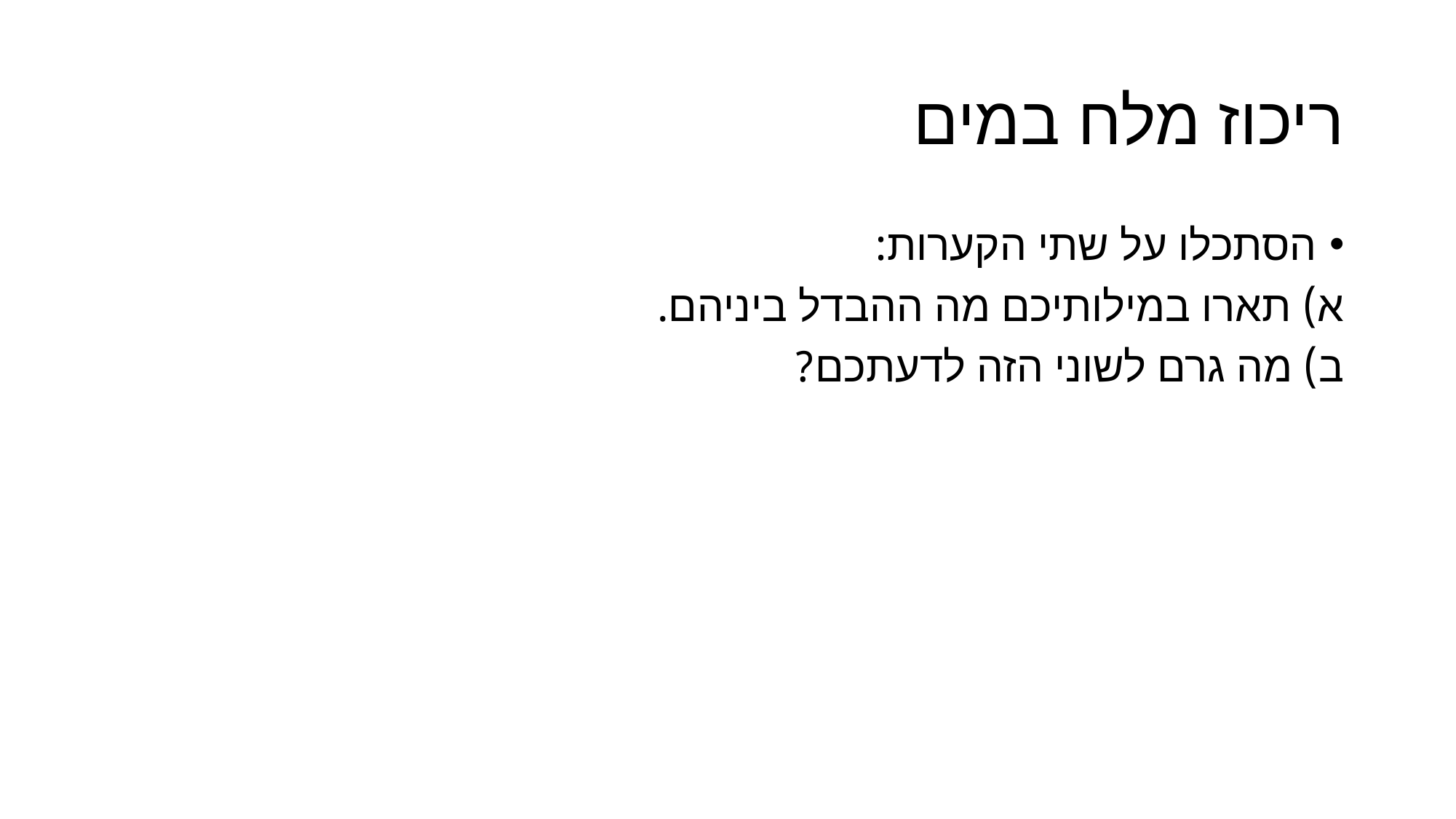

# ריכוז מלח במים
הסתכלו על שתי הקערות:
א) תארו במילותיכם מה ההבדל ביניהם.
ב) מה גרם לשוני הזה לדעתכם?